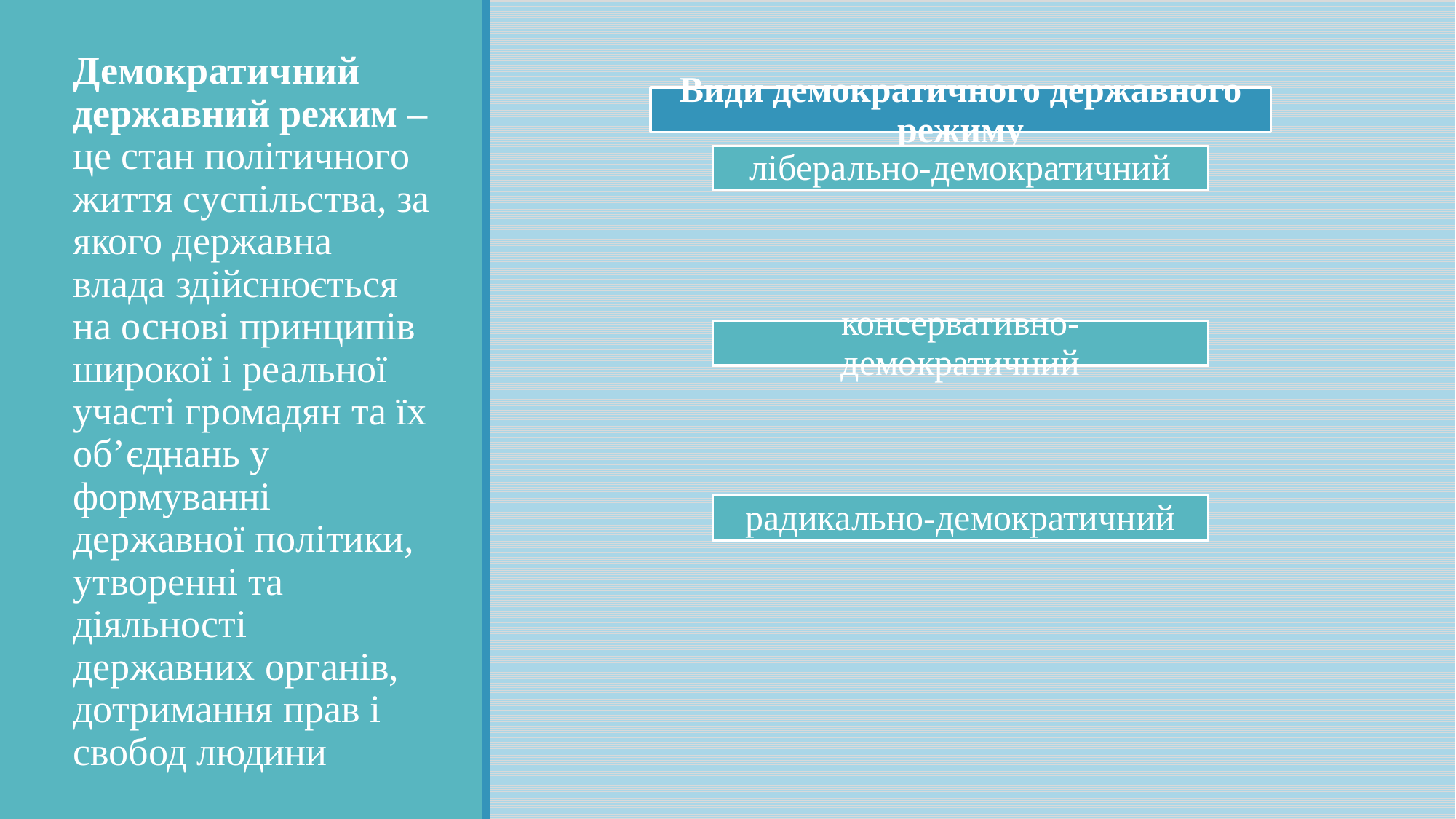

Демократичний державний режим – це стан політичного життя суспільства, за якого державна влада здійснюється на основі принципів широкої і реальної участі громадян та їх об’єднань у формуванні державної політики, утворенні та діяльності державних органів, дотримання прав і свобод людини
Види демократичного державного режиму
ліберально-демократичний
консервативно-демократичний
радикально-демократичний